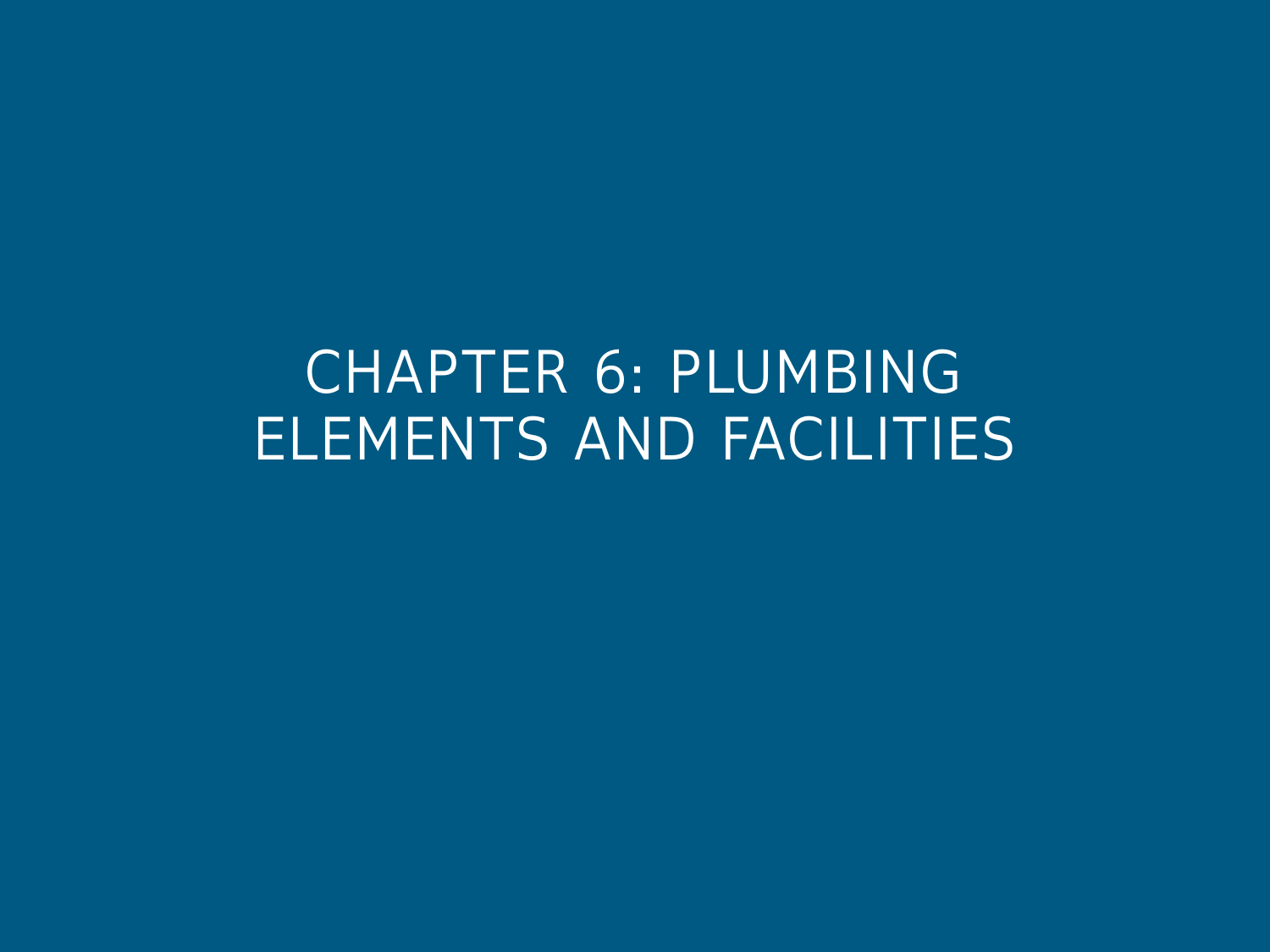

# Chapter 6: plumbing elements and facilities